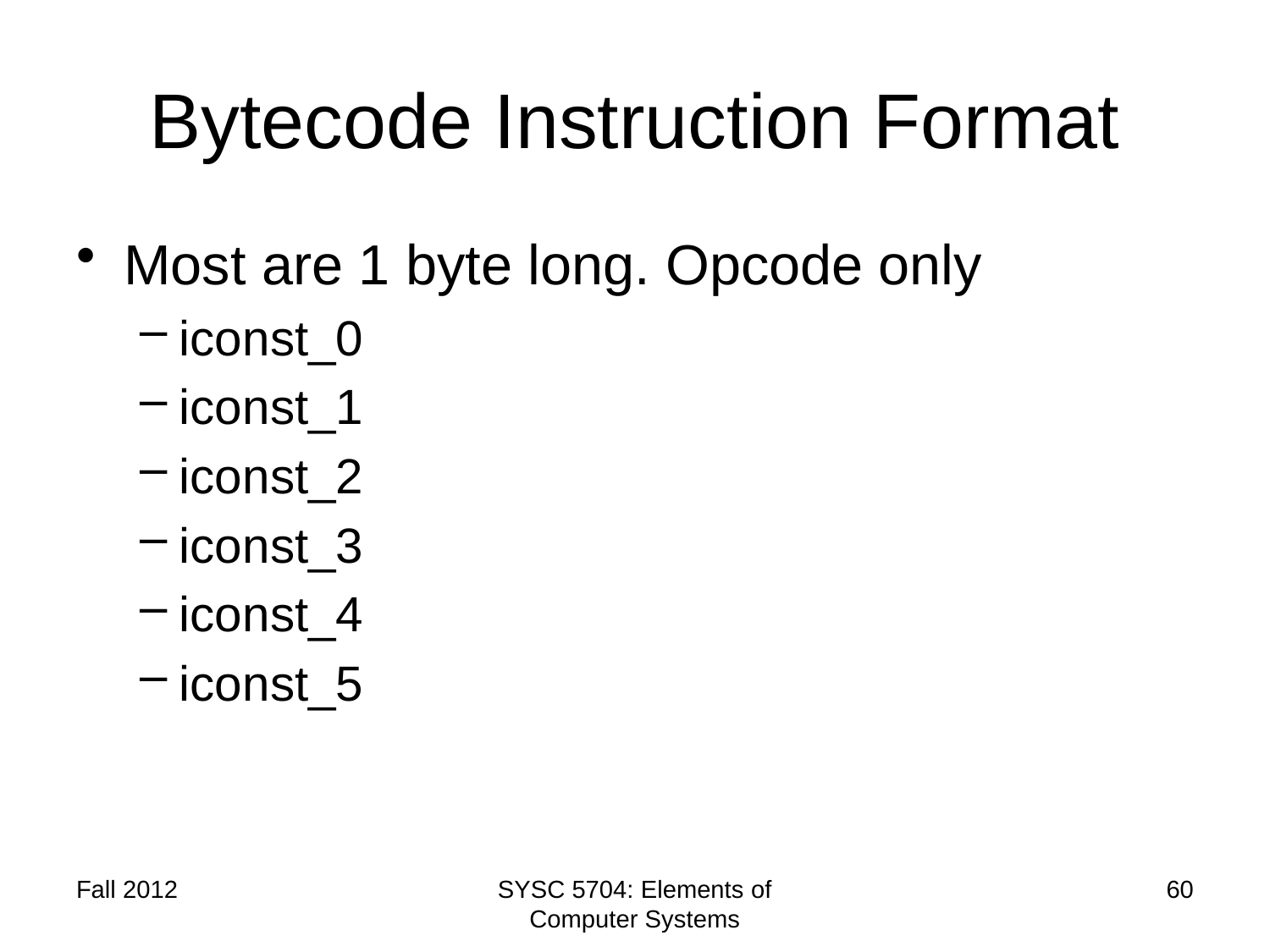

# Bytecode Instruction Format
Most are 1 byte long. Opcode only
iconst_0
iconst_1
iconst_2
iconst_3
iconst_4
iconst_5

Fall 2012
SYSC 5704: Elements of Computer Systems
60